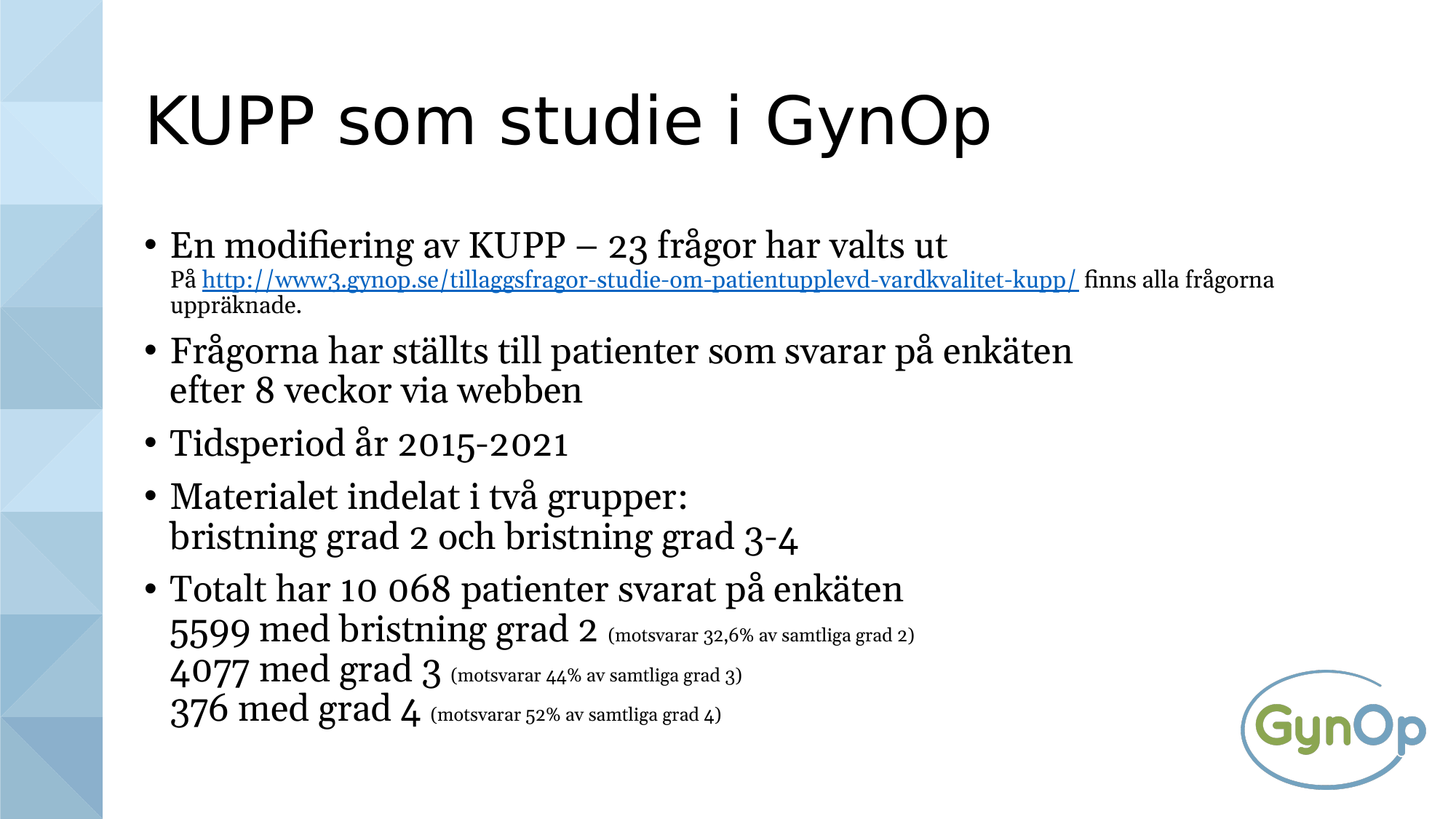

# KUPP som studie i GynOp
En modifiering av KUPP – 23 frågor har valts ut
På http://www3.gynop.se/tillaggsfragor-studie-om-patientupplevd-vardkvalitet-kupp/ finns alla frågorna uppräknade.
Frågorna har ställts till patienter som svarar på enkäten
efter 8 veckor via webben
Tidsperiod år 2015-2021
Materialet indelat i två grupper:
bristning grad 2 och bristning grad 3-4
Totalt har 10 068 patienter svarat på enkäten
5599 med bristning grad 2 (motsvarar 32,6% av samtliga grad 2)
4077 med grad 3 (motsvarar 44% av samtliga grad 3)
376 med grad 4 (motsvarar 52% av samtliga grad 4)